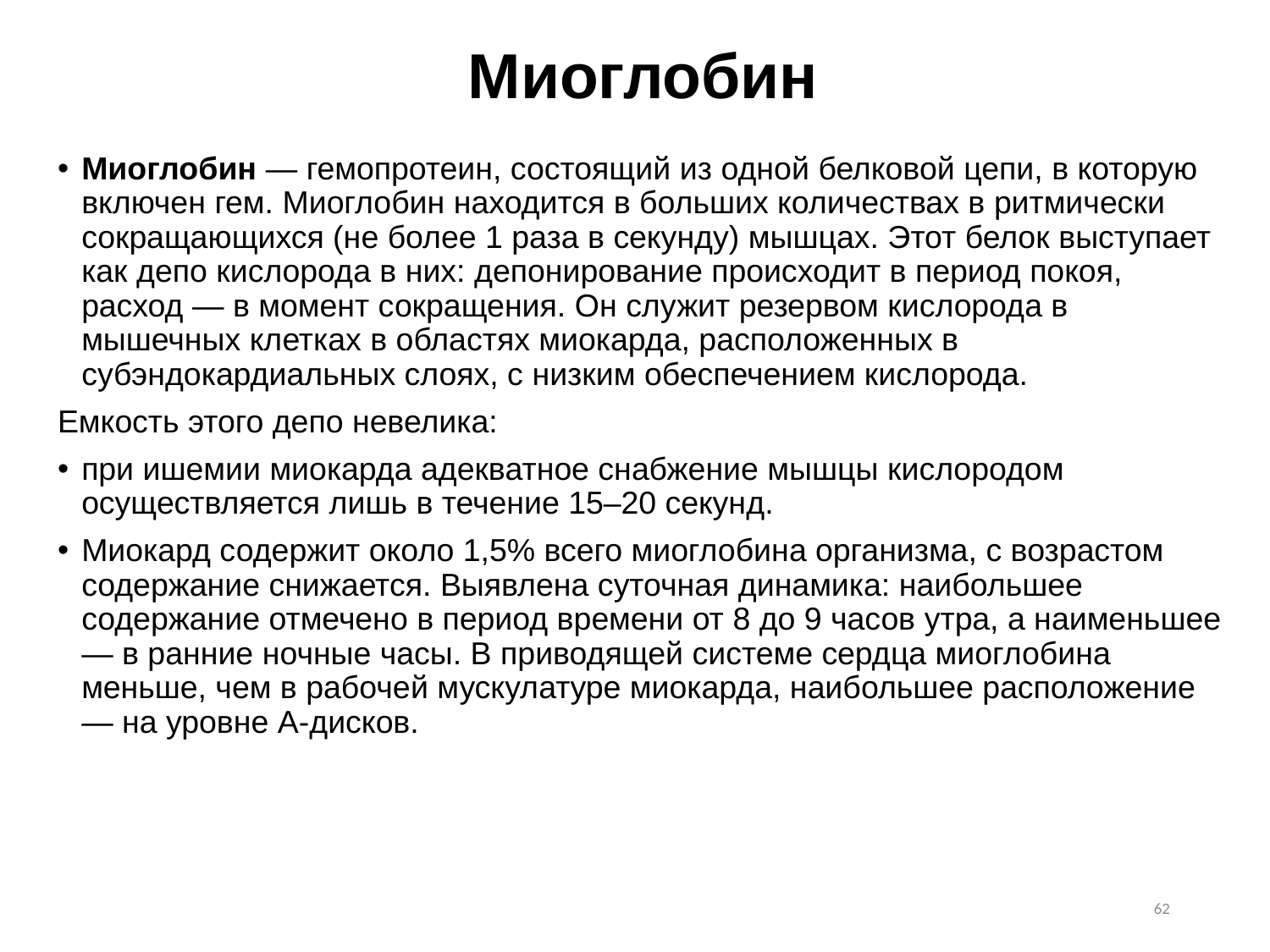

# Миоглобин
Миоглобин — гемопротеин, состоящий из одной белковой цепи, в которую включен гем. Миоглобин находится в больших количествах в ритмически сокращающихся (не более 1 раза в секунду) мышцах. Этот белок выступает как депо кислорода в них: депонирование происходит в период покоя, расход — в момент сокращения. Он служит резервом кислорода в мышечных клетках в областях миокарда, расположенных в субэндокардиальных слоях, с низким обеспечением кислорода.
Емкость этого депо невелика:
при ишемии миокарда адекватное снабжение мышцы кислородом осуществляется лишь в течение 15–20 секунд.
Миокард содержит около 1,5% всего миоглобина организма, с возрастом содержание снижается. Выявлена суточная динамика: наибольшее содержание отмечено в период времени от 8 до 9 часов утра, а наименьшее — в ранние ночные часы. В приводящей системе сердца миоглобина меньше, чем в рабочей мускулатуре миокарда, наибольшее расположение — на уровне А-дисков.

62